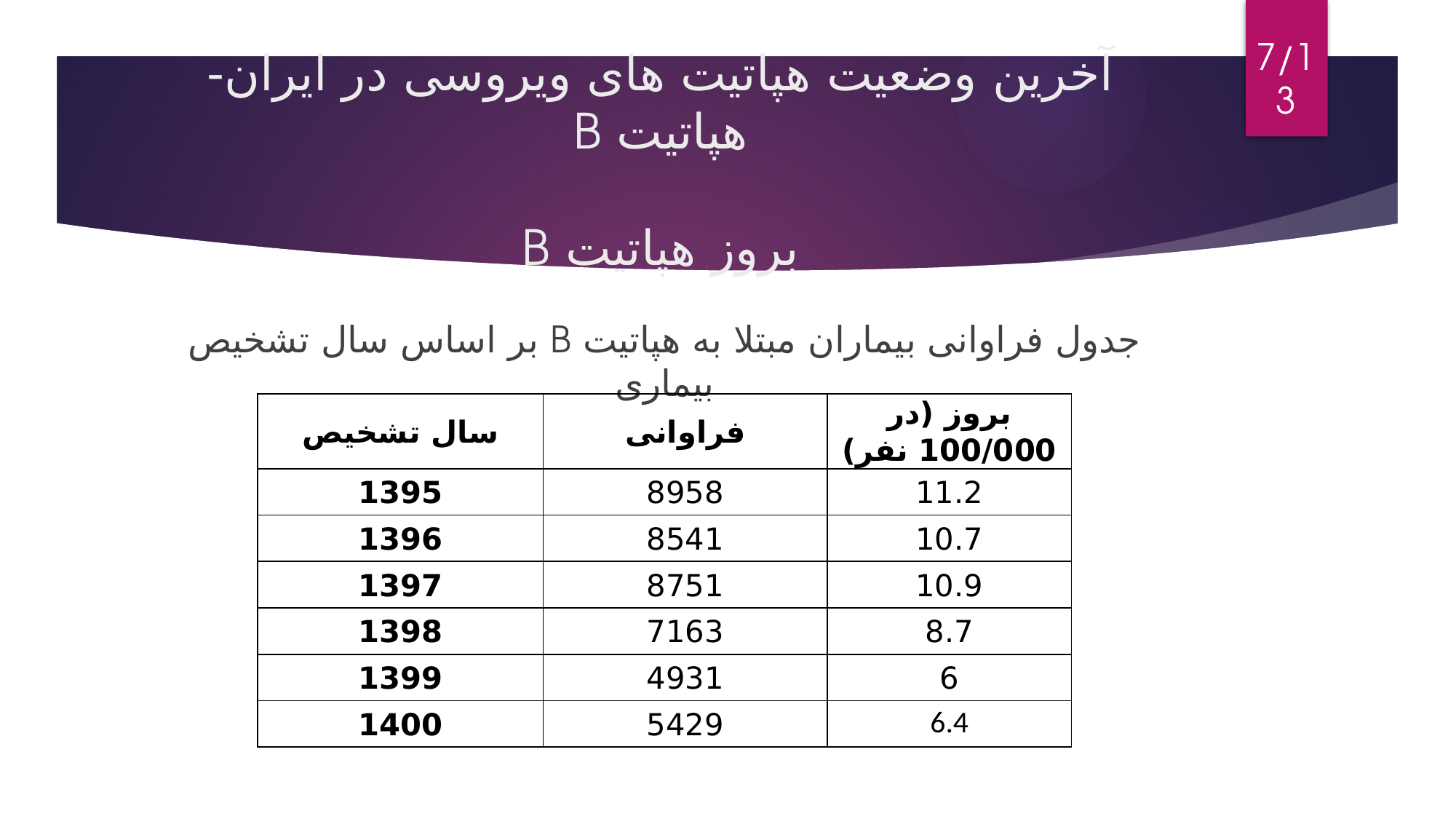

7/13
# آخرین وضعیت هپاتیت های ویروسی در ایران- هپاتیت B بروز هپاتیت B
جدول فراوانی بیماران مبتلا به هپاتیت B بر اساس سال تشخیص بیماری

| سال تشخیص | فراوانی | بروز (در 100/000 نفر) |
| --- | --- | --- |
| 1395 | 8958 | 11.2 |
| 1396 | 8541 | 10.7 |
| 1397 | 8751 | 10.9 |
| 1398 | 7163 | 8.7 |
| 1399 | 4931 | 6 |
| 1400 | 5429 | 6.4 |